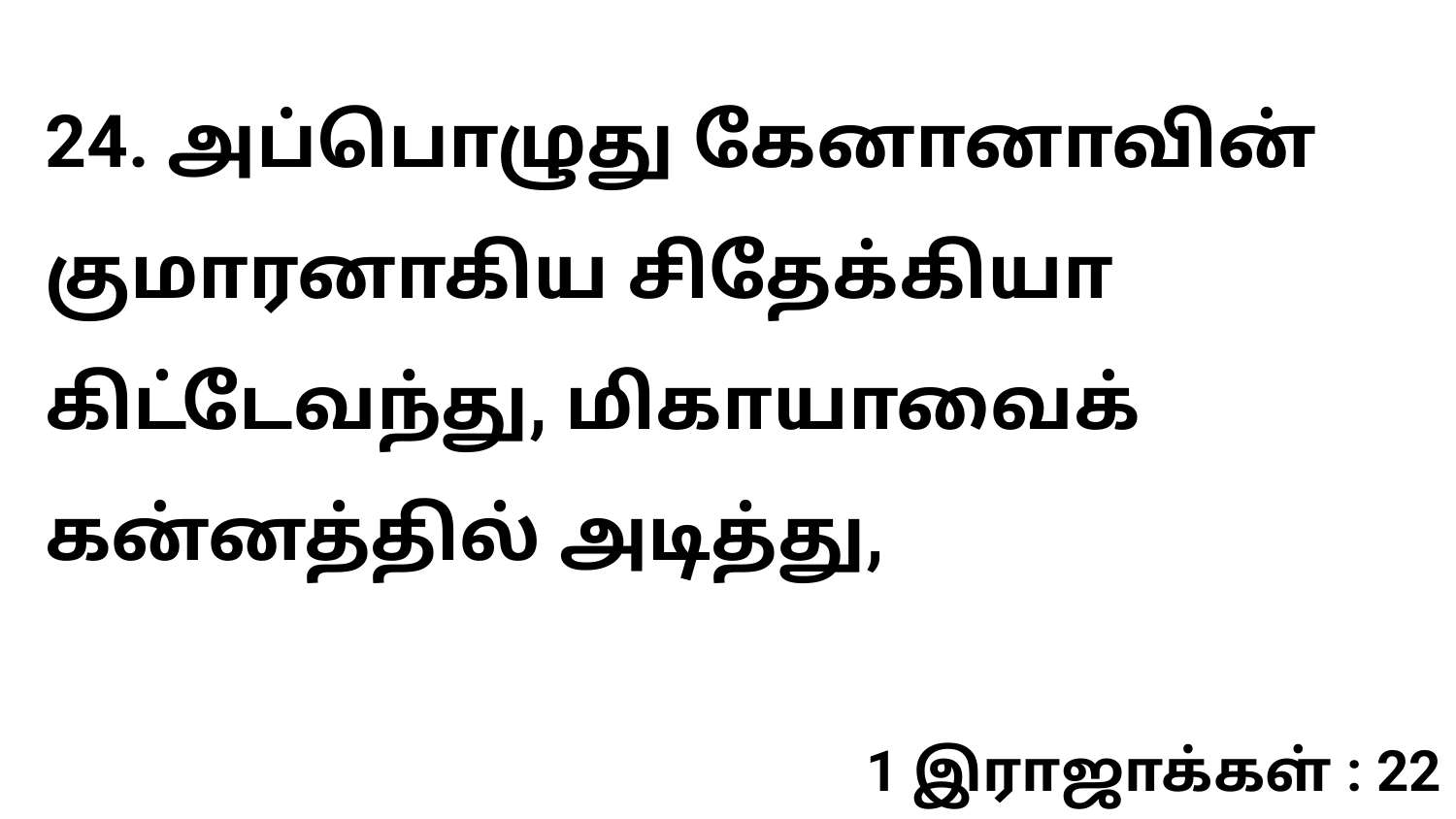

24. அப்பொழுது கேனானாவின் குமாரனாகிய சிதேக்கியா கிட்டேவந்து, மிகாயாவைக் கன்னத்தில் அடித்து,
1 இராஜாக்கள் : 22